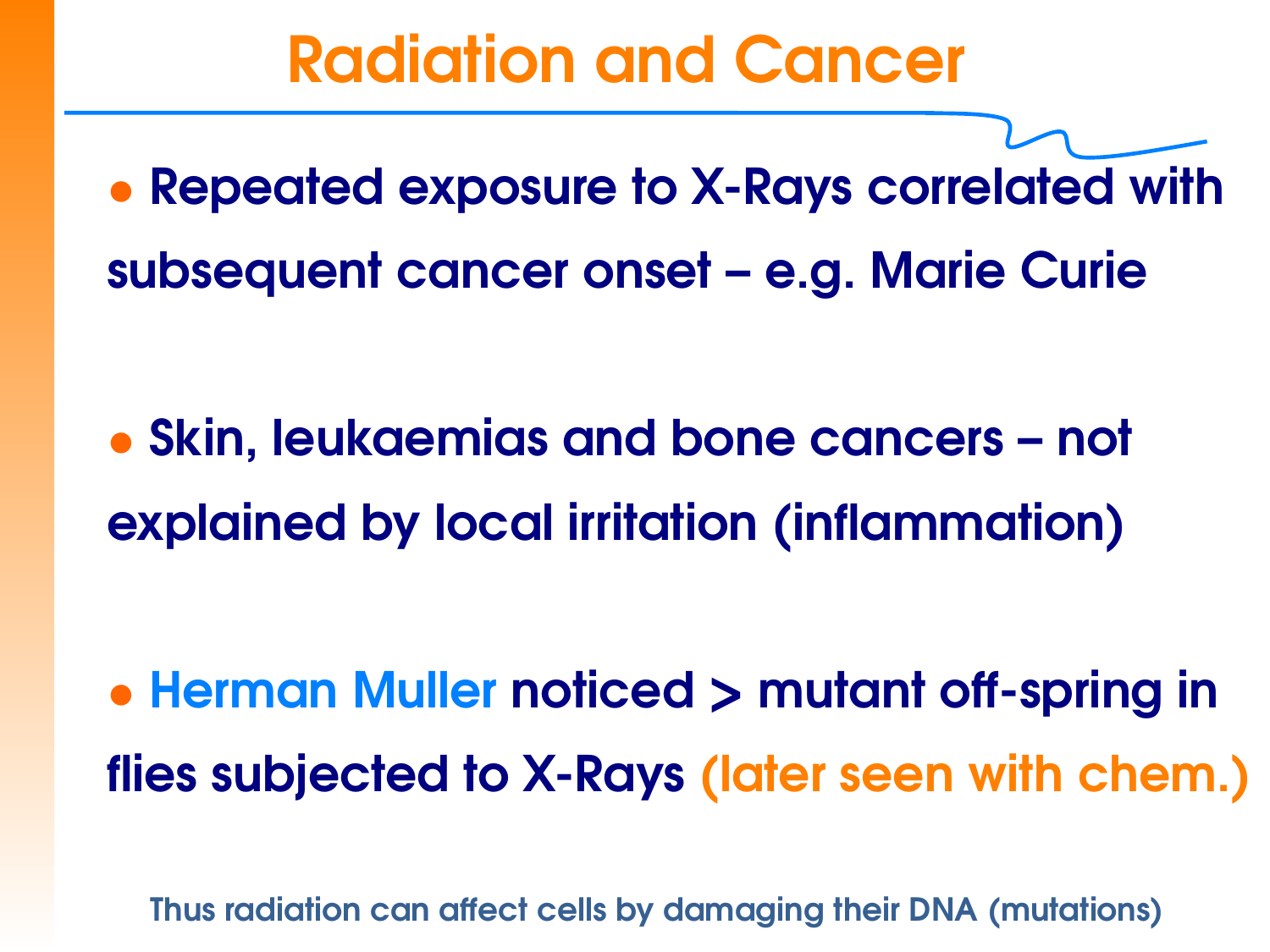

# Radiation and Cancer
• Repeated exposure to X-Rays correlated with
subsequent cancer onset – e.g. Marie Curie

• Skin, leukaemias and bone cancers – not
explained by local irritation (inflammation)

• Herman Muller noticed > mutant off-spring in
flies subjected to X-Rays (later seen with chem.)
Thus radiation can affect cells by damaging their DNA (mutations)